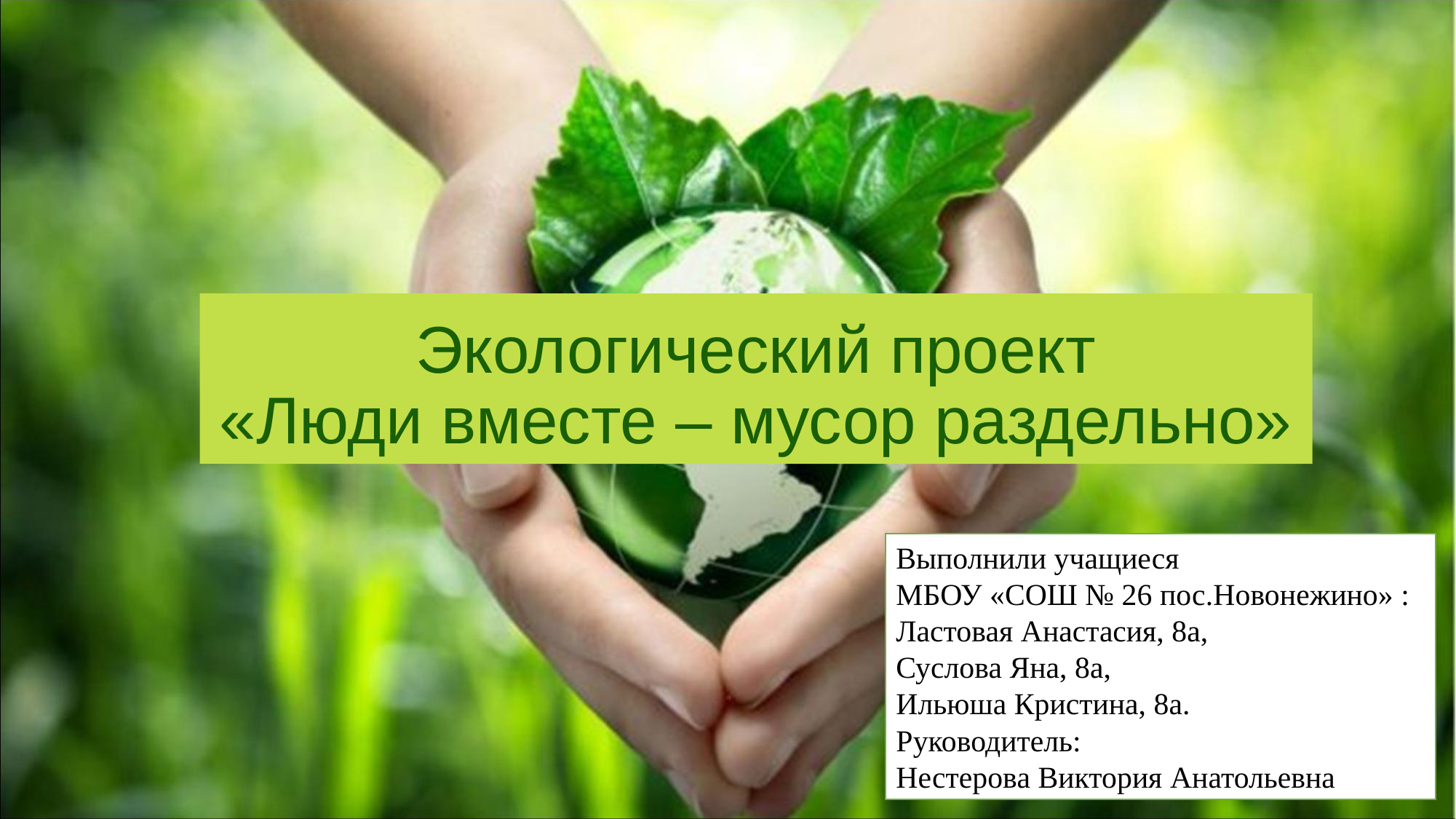

# Экологический проект «Люди вместе – мусор раздельно»
Выполнили учащиеся
МБОУ «СОШ № 26 пос.Новонежино» :
Ластовая Анастасия, 8а,
Суслова Яна, 8а,
Ильюша Кристина, 8а.
Руководитель:
Нестерова Виктория Анатольевна